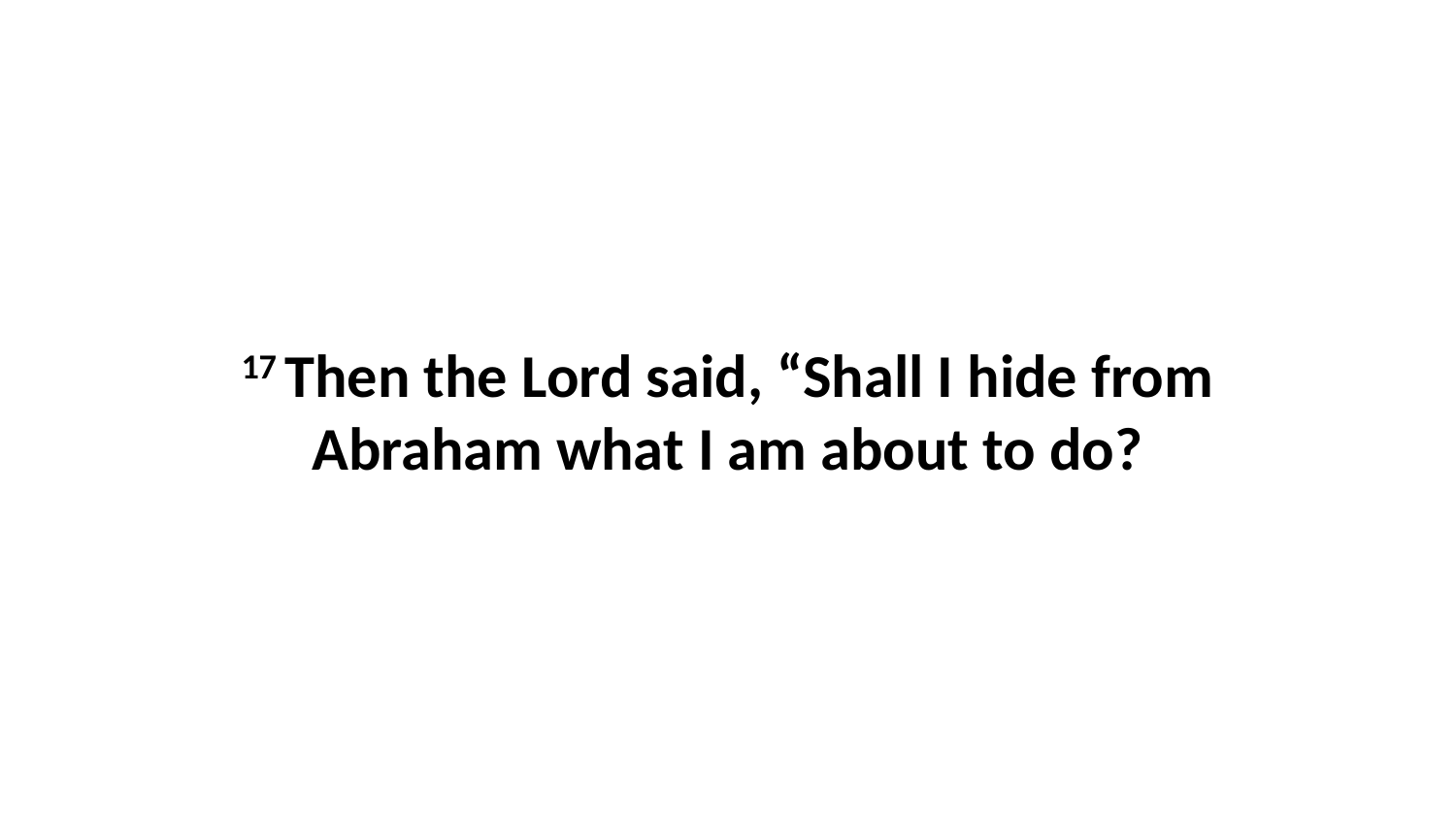

17 Then the Lord said, “Shall I hide from Abraham what I am about to do?